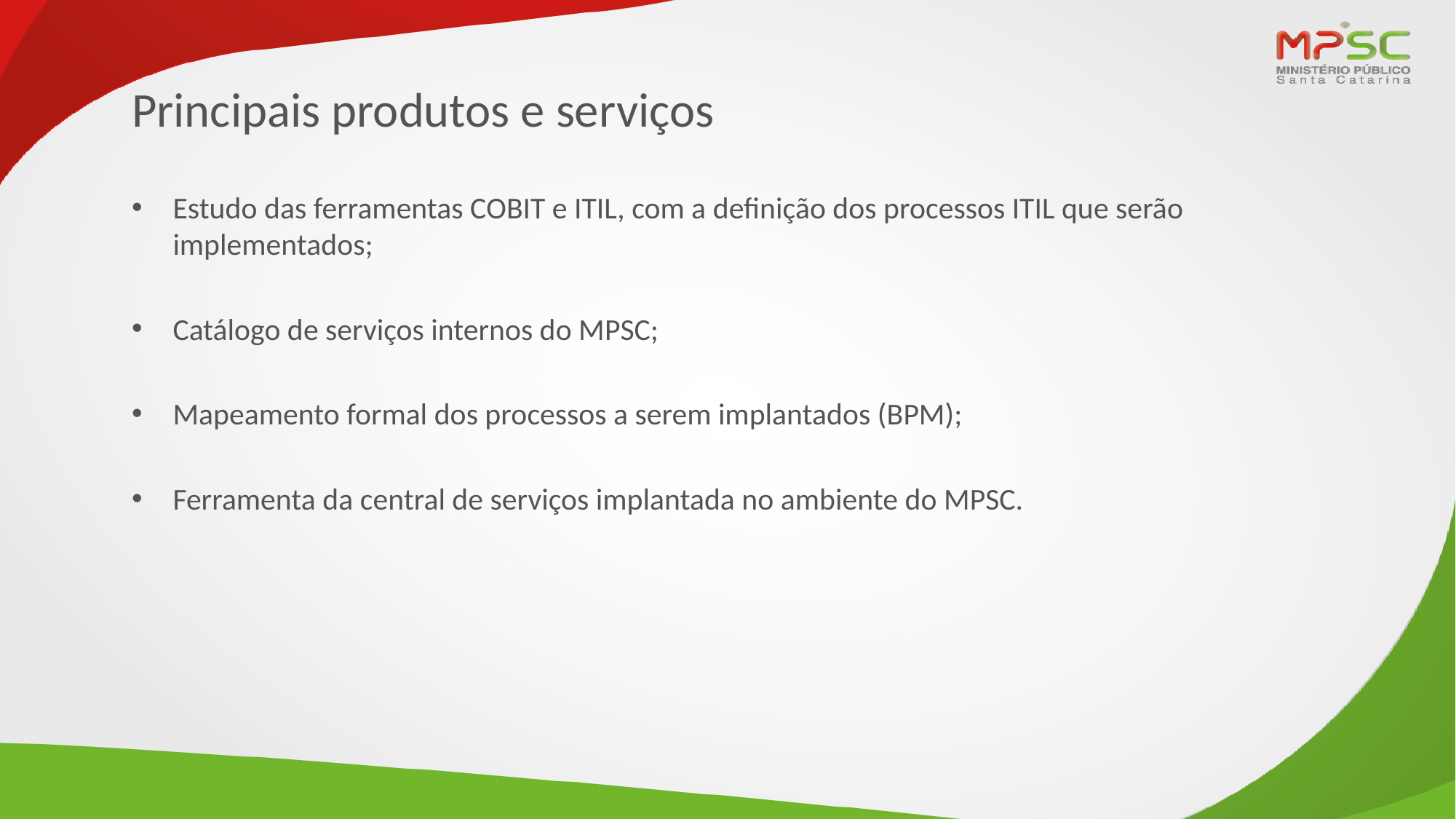

# Principais produtos e serviços
Estudo das ferramentas COBIT e ITIL, com a definição dos processos ITIL que serão implementados;

Catálogo de serviços internos do MPSC;

Mapeamento formal dos processos a serem implantados (BPM);

Ferramenta da central de serviços implantada no ambiente do MPSC.